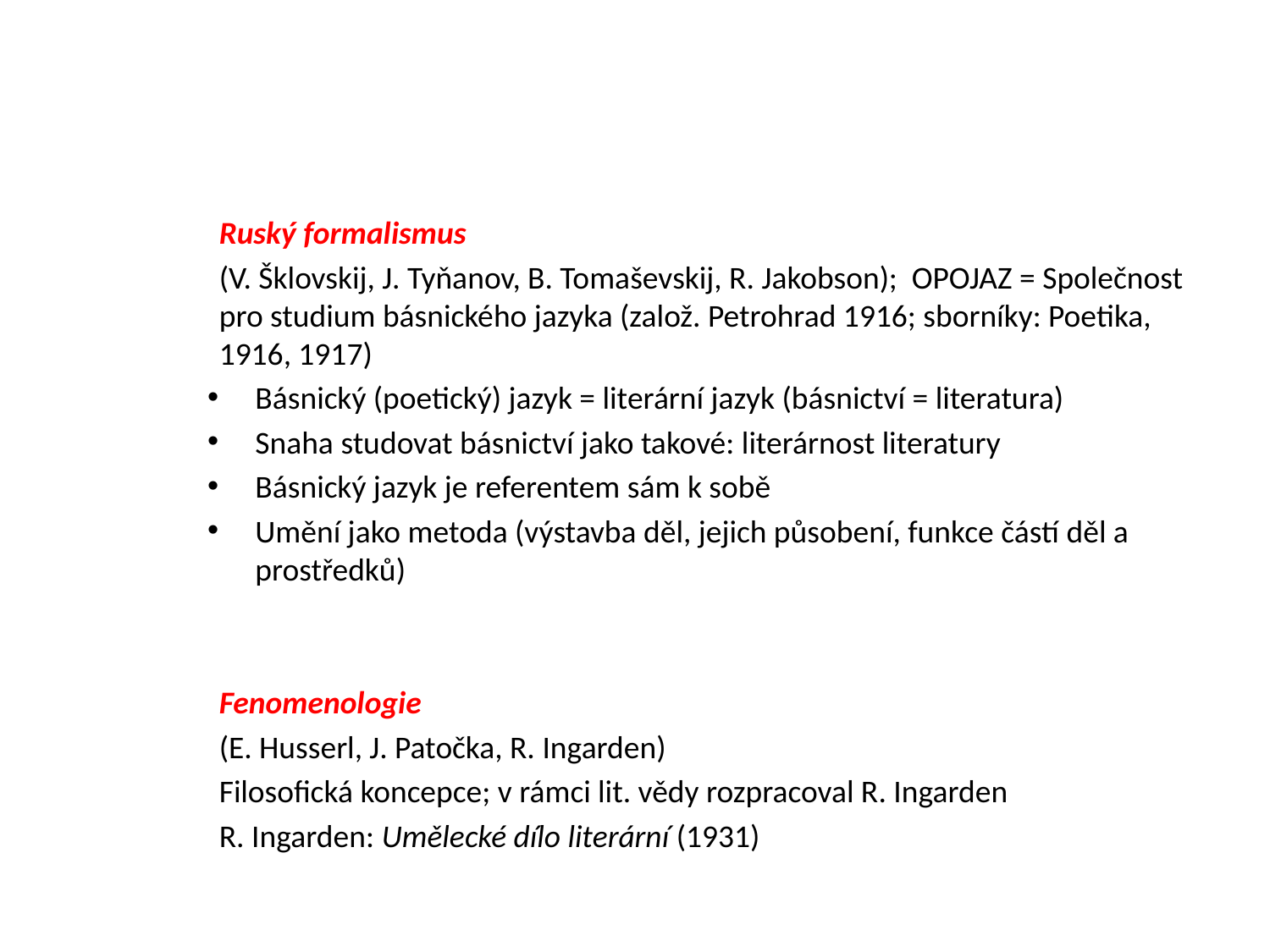

#
Ruský formalismus
(V. Šklovskij, J. Tyňanov, B. Tomaševskij, R. Jakobson);  OPOJAZ = Společnost pro studium básnického jazyka (založ. Petrohrad 1916; sborníky: Poetika, 1916, 1917)
Básnický (poetický) jazyk = literární jazyk (básnictví = literatura)
Snaha studovat básnictví jako takové: literárnost literatury
Básnický jazyk je referentem sám k sobě
Umění jako metoda (výstavba děl, jejich působení, funkce částí děl a prostředků)

Fenomenologie
(E. Husserl, J. Patočka, R. Ingarden)
Filosofická koncepce; v rámci lit. vědy rozpracoval R. Ingarden
R. Ingarden: Umělecké dílo literární (1931)